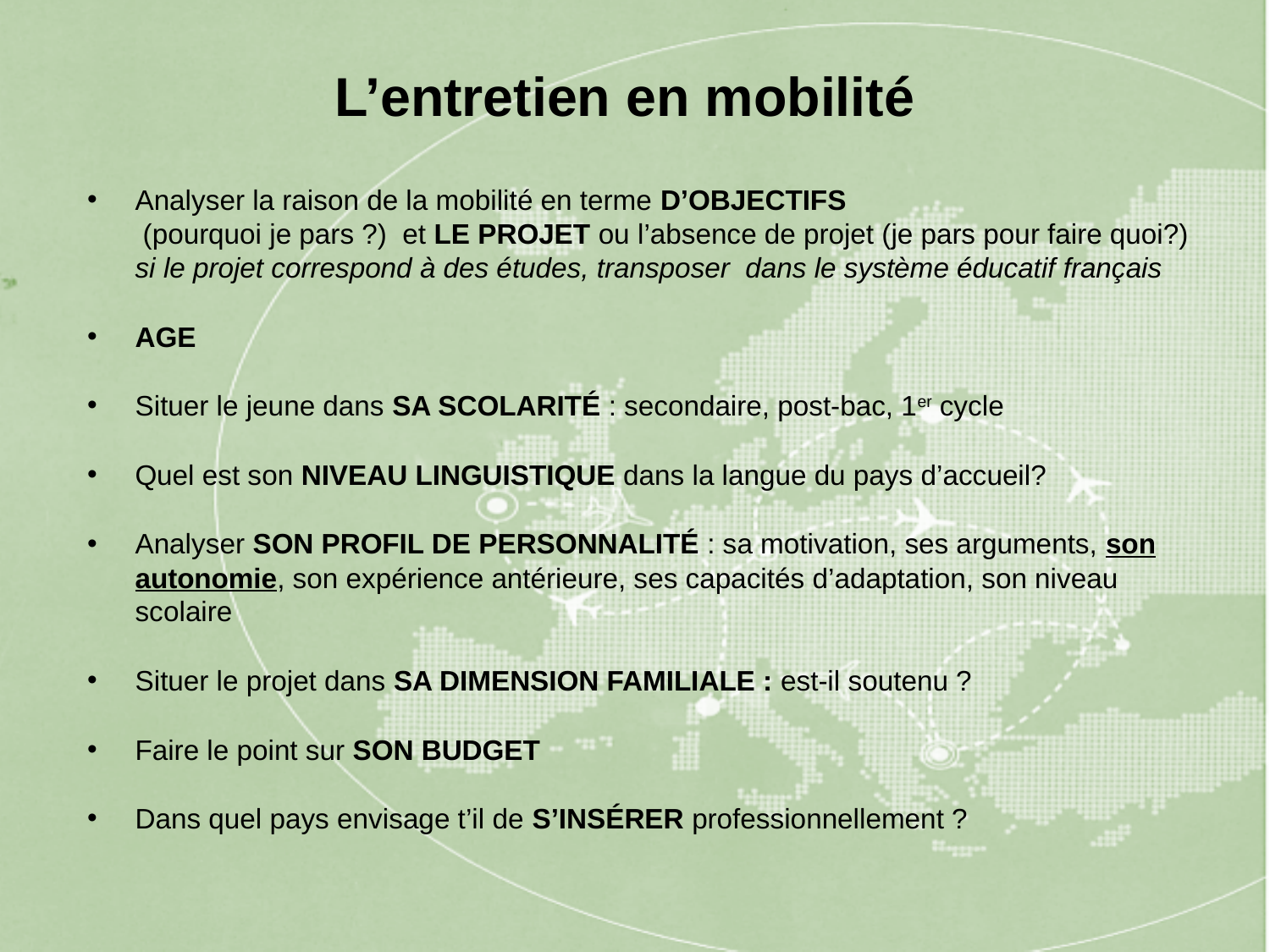

# L’entretien en mobilité
Analyser la raison de la mobilité en terme D’OBJECTIFS
 (pourquoi je pars ?)  et LE PROJET ou l’absence de projet (je pars pour faire quoi?)
si le projet correspond à des études, transposer  dans le système éducatif français
AGE
Situer le jeune dans SA SCOLARITÉ : secondaire, post-bac, 1er cycle
Quel est son NIVEAU LINGUISTIQUE dans la langue du pays d’accueil?
Analyser SON PROFIL DE PERSONNALITÉ : sa motivation, ses arguments, son autonomie, son expérience antérieure, ses capacités d’adaptation, son niveau scolaire
Situer le projet dans SA DIMENSION FAMILIALE : est-il soutenu ?
Faire le point sur SON BUDGET
Dans quel pays envisage t’il de S’INSÉRER professionnellement ?